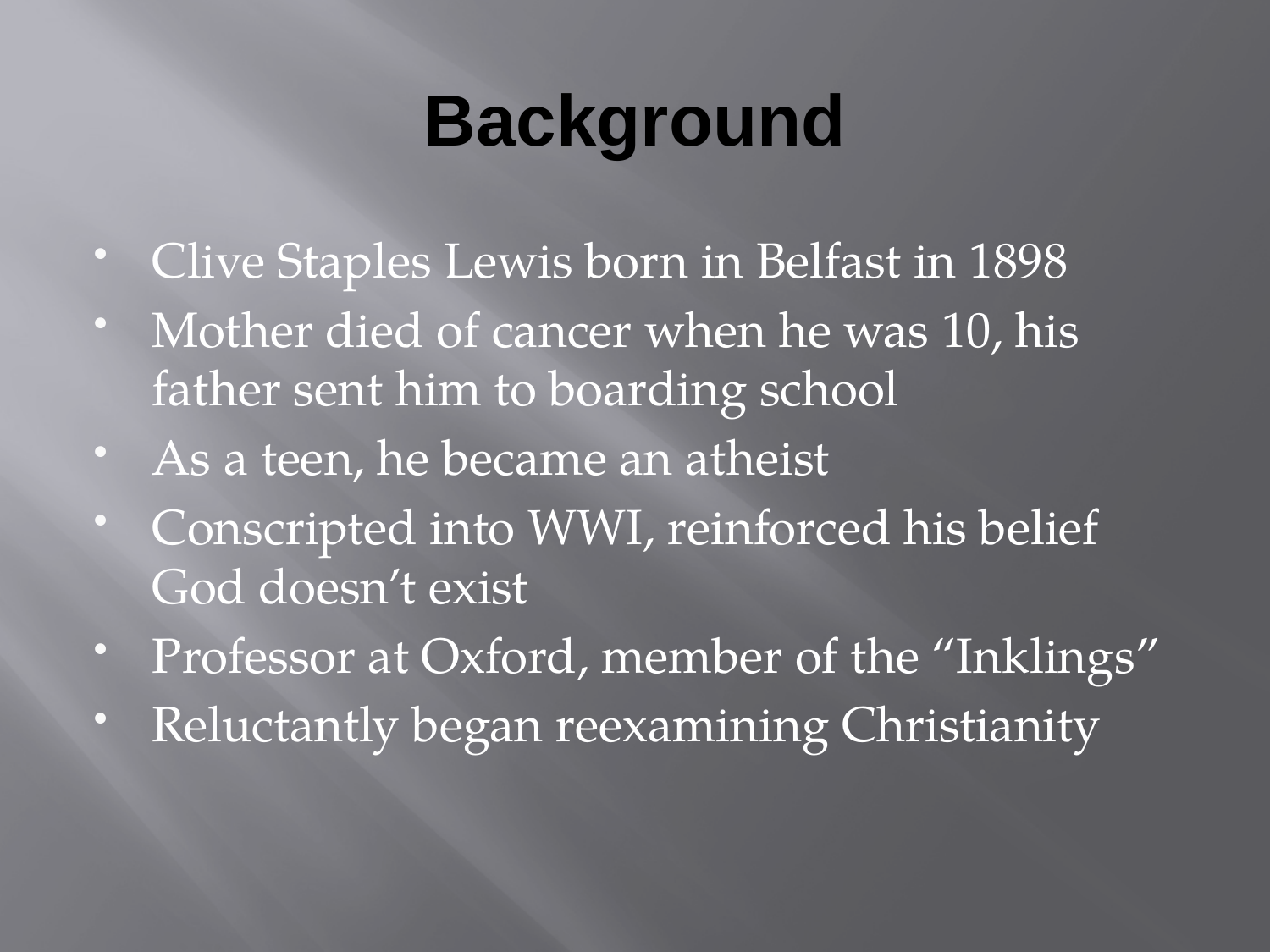

# Background
Clive Staples Lewis born in Belfast in 1898
Mother died of cancer when he was 10, his father sent him to boarding school
As a teen, he became an atheist
Conscripted into WWI, reinforced his belief God doesn’t exist
Professor at Oxford, member of the “Inklings”
Reluctantly began reexamining Christianity